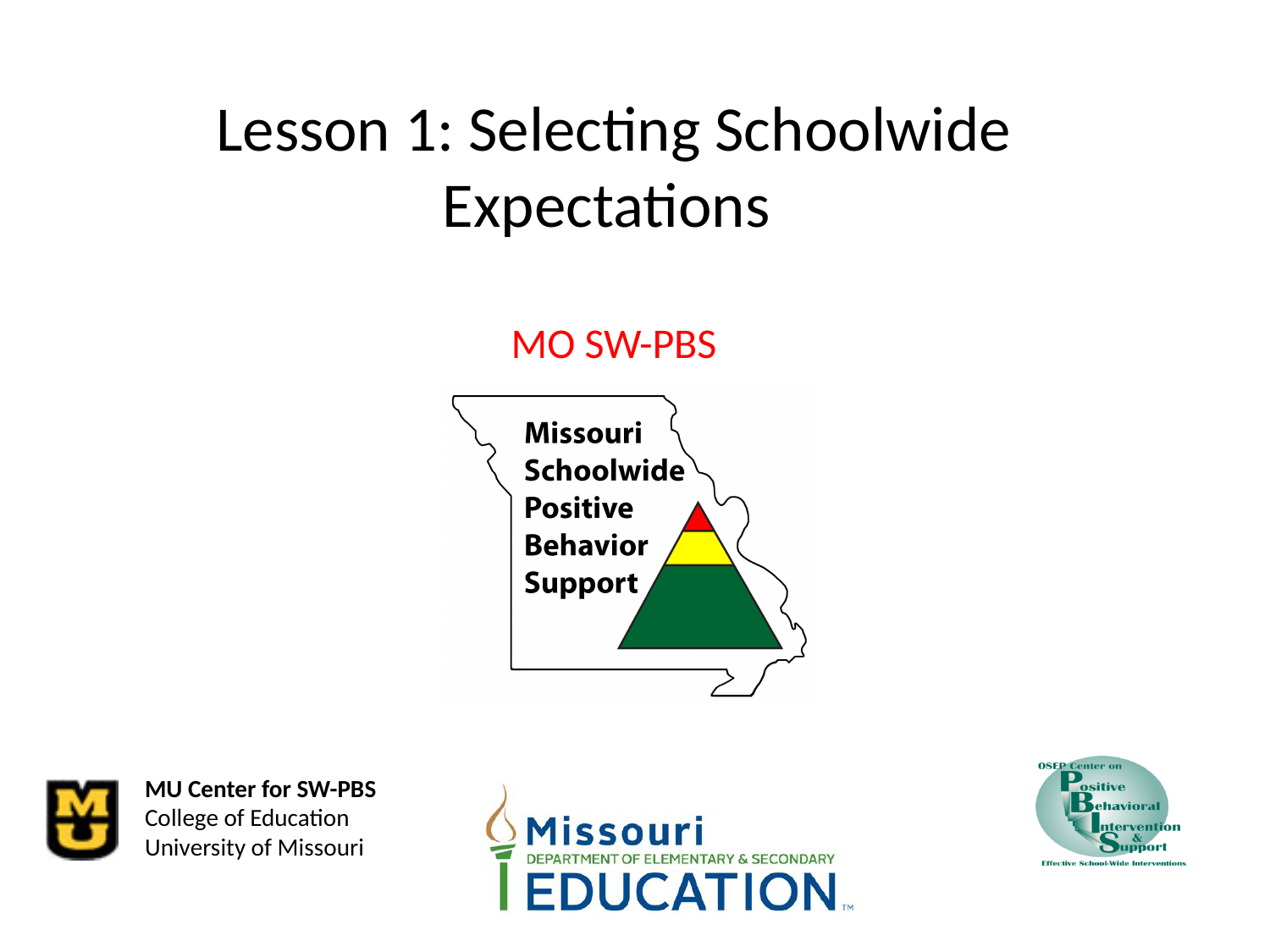

# Lesson 1: Selecting Schoolwide Expectations
MO SW-PBS